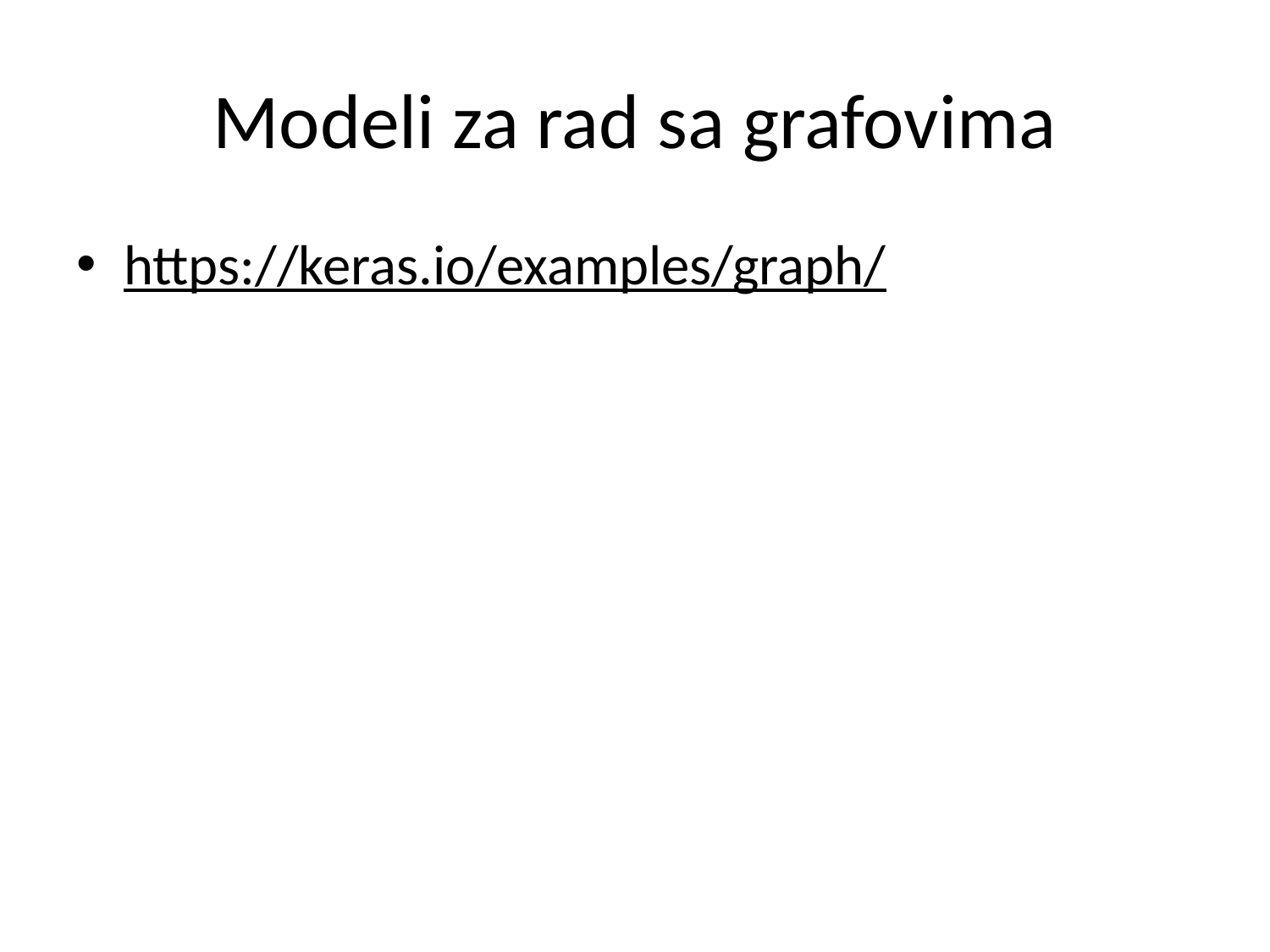

# Modeli za rad sa grafovima
https://keras.io/examples/graph/